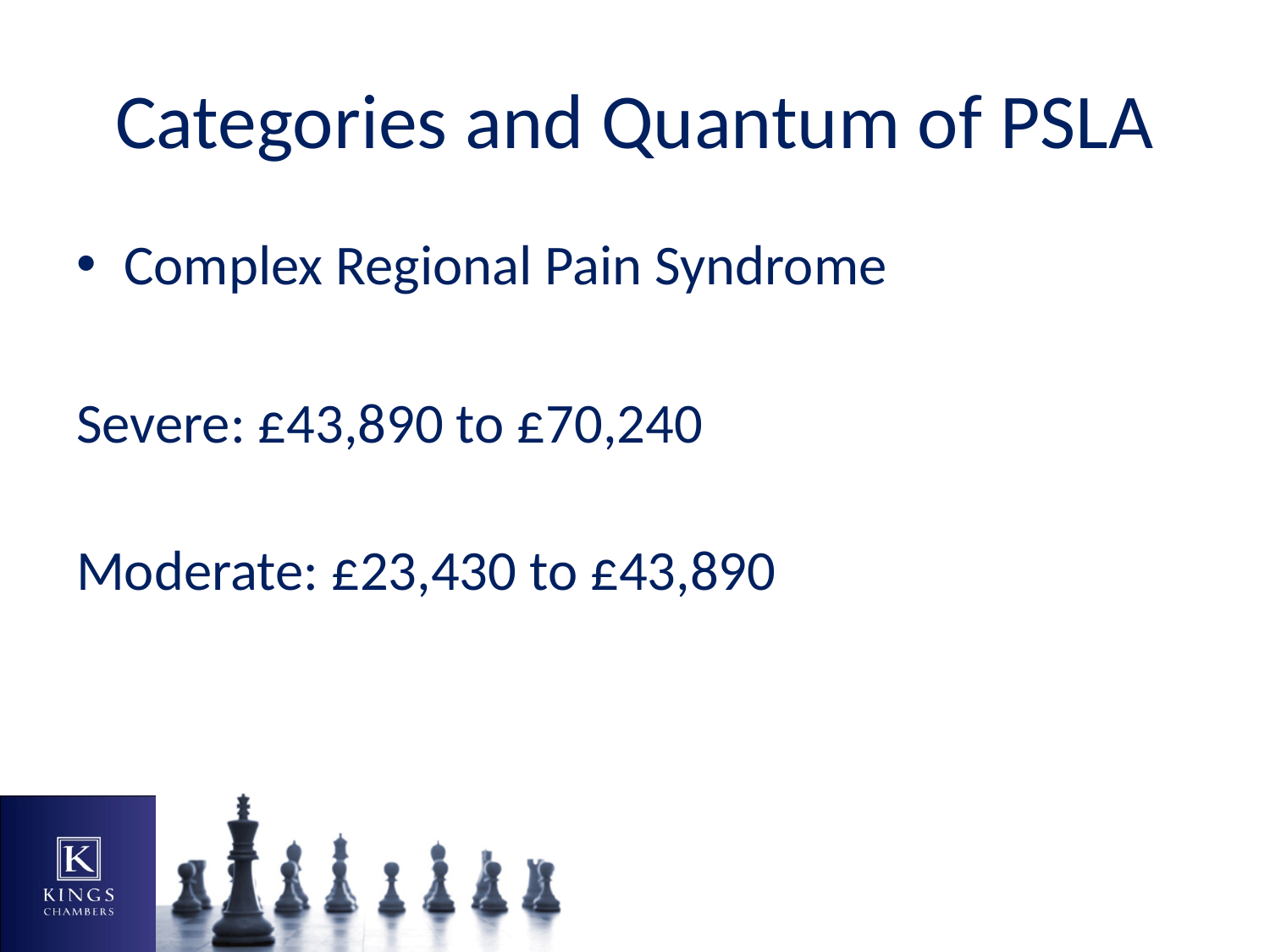

# Categories and Quantum of PSLA
Complex Regional Pain Syndrome

Severe: £43,890 to £70,240
Moderate: £23,430 to £43,890